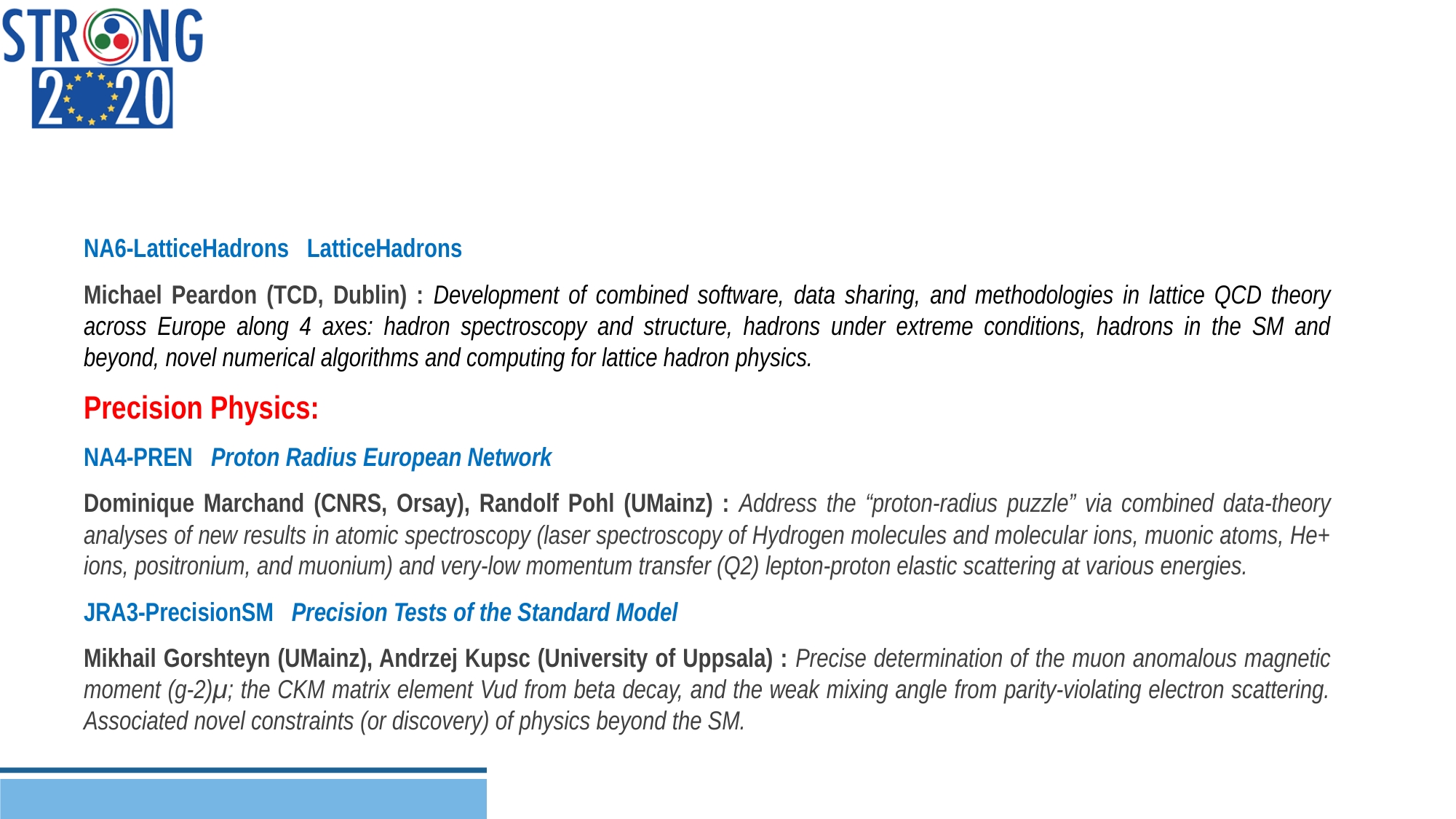

#
NA6-LatticeHadrons   LatticeHadrons
Michael Peardon (TCD, Dublin) : Development of combined software, data sharing, and methodologies in lattice QCD theory across Europe along 4 axes: hadron spectroscopy and structure, hadrons under extreme conditions, hadrons in the SM and beyond, novel numerical algorithms and computing for lattice hadron physics.
Precision Physics:
NA4-PREN   Proton Radius European Network
Dominique Marchand (CNRS, Orsay), Randolf Pohl (UMainz) : Address the “proton-radius puzzle” via combined data-theory analyses of new results in atomic spectroscopy (laser spectroscopy of Hydrogen molecules and molecular ions, muonic atoms, He+ ions, positronium, and muonium) and very-low momentum transfer (Q2) lepton-proton elastic scattering at various energies.
JRA3-PrecisionSM   Precision Tests of the Standard Model
Mikhail Gorshteyn (UMainz), Andrzej Kupsc (University of Uppsala) : Precise determination of the muon anomalous magnetic moment (g-2)μ; the CKM matrix element Vud from beta decay, and the weak mixing angle from parity-violating electron scattering. Associated novel constraints (or discovery) of physics beyond the SM.